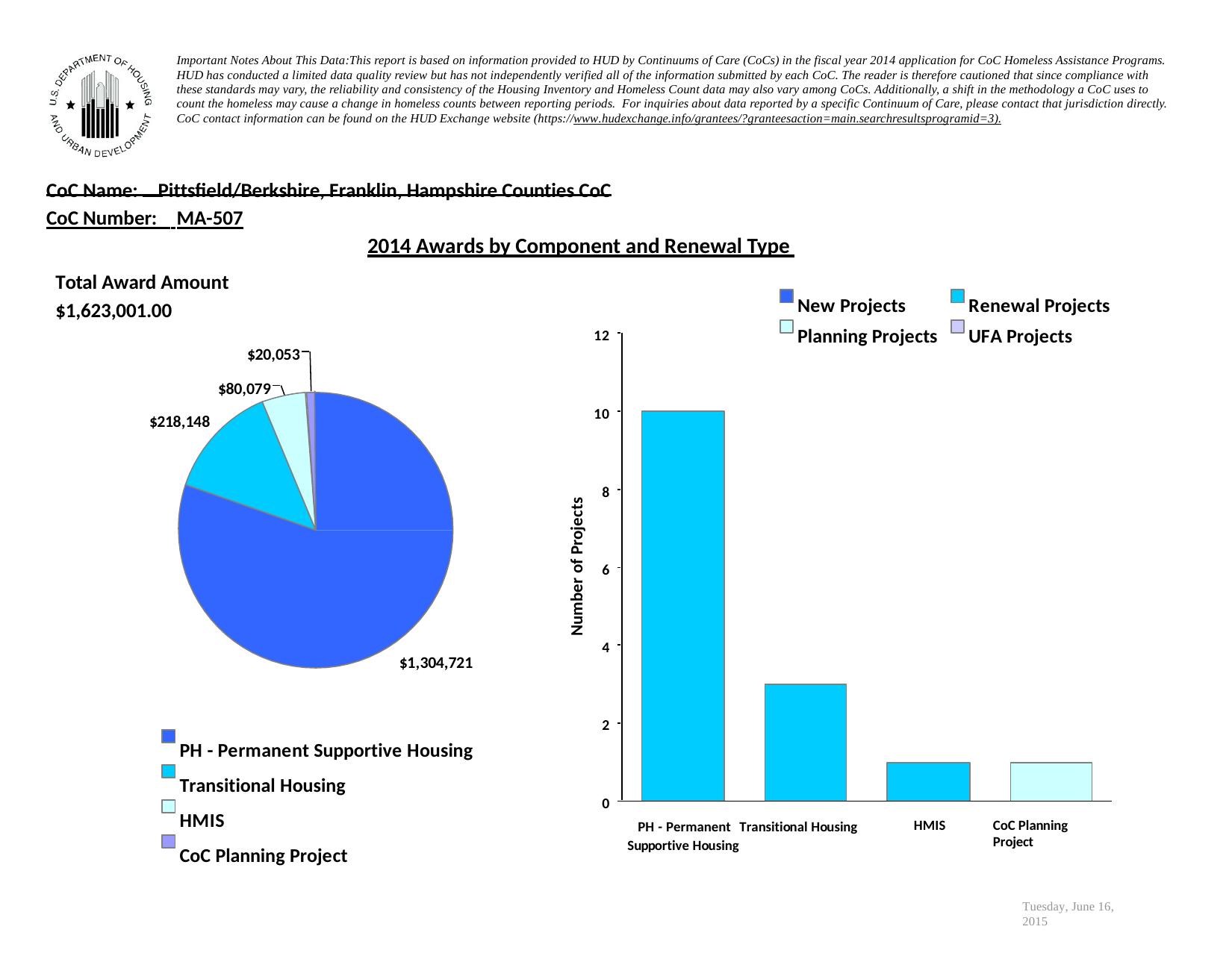

Important Notes About This Data:This report is based on information provided to HUD by Continuums of Care (CoCs) in the fiscal year 2014 application for CoC Homeless Assistance Programs. HUD has conducted a limited data quality review but has not independently verified all of the information submitted by each CoC. The reader is therefore cautioned that since compliance with  these standards may vary, the reliability and consistency of the Housing Inventory and Homeless Count data may also vary among CoCs. Additionally, a shift in the methodology a CoC uses to count the homeless may cause a change in homeless counts between reporting periods.  For inquiries about data reported by a specific Continuum of Care, please contact that jurisdiction directly. CoC contact information can be found on the HUD Exchange website (https://www.hudexchange.info/grantees/?granteesaction=main.searchresultsprogramid=3).
CoC Name:
Pittsfield/Berkshire, Franklin, Hampshire Counties CoC

CoC Number:    MA-507
2014 Awards by Component and Renewal Type
Total Award Amount
$1,623,001.00
New Projects Planning Projects
Renewal Projects UFA Projects

12

$20,053

$80,079

10

$218,148
8

Number of Projects
6

4

$1,304,721

2

PH - Permanent Supportive Housing Transitional Housing
HMIS
CoC Planning Project

0

PH - Permanent	Transitional Housing Supportive Housing
HMIS
CoC Planning Project

Tuesday, June 16, 2015